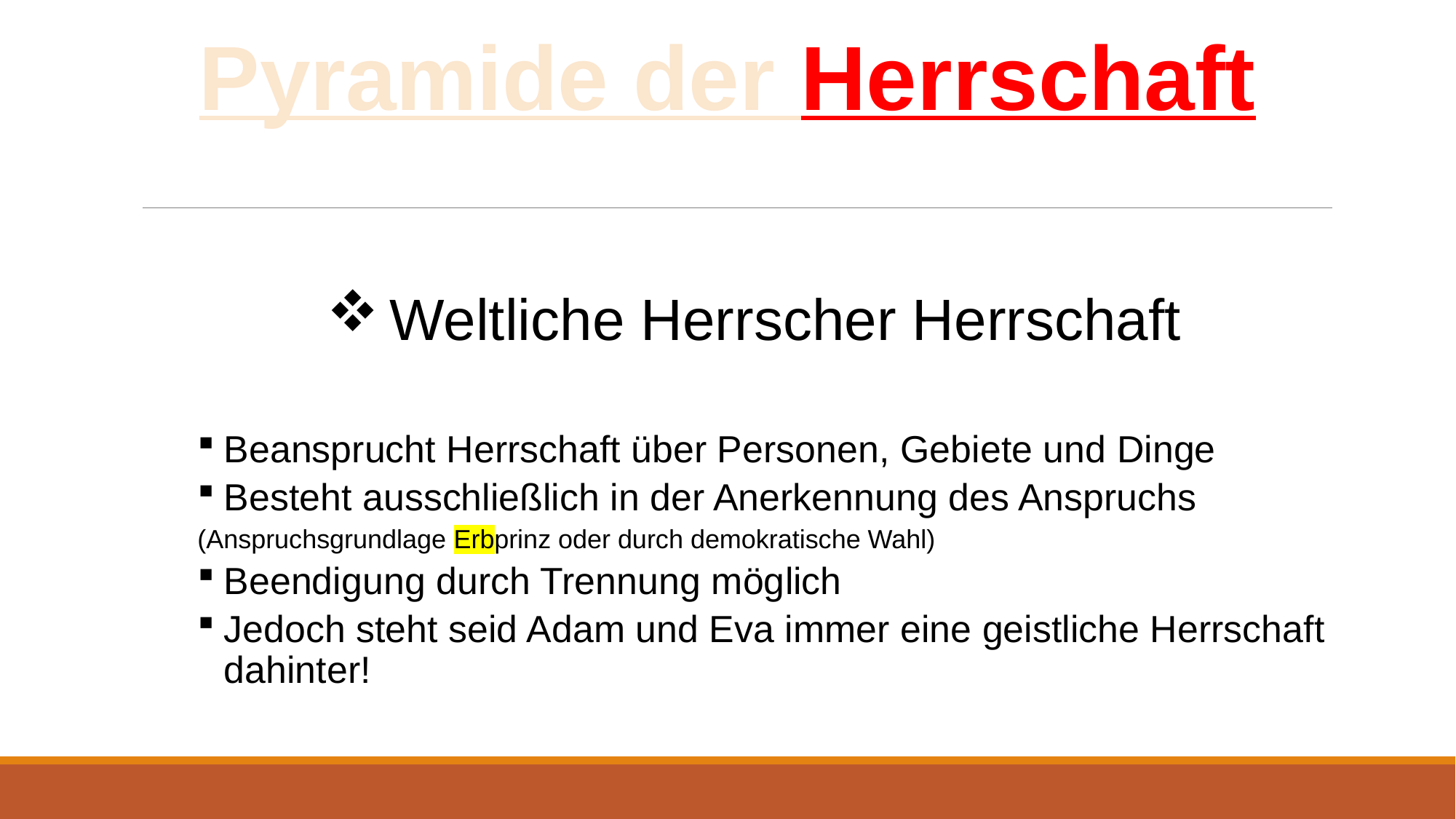

Pyramide der Herrschaft
Weltliche Herrscher Herrschaft

Beansprucht Herrschaft über Personen, Gebiete und Dinge
Besteht ausschließlich in der Anerkennung des Anspruchs
(Anspruchsgrundlage Erbprinz oder durch demokratische Wahl)
Beendigung durch Trennung möglich
Jedoch steht seid Adam und Eva immer eine geistliche Herrschaft dahinter!